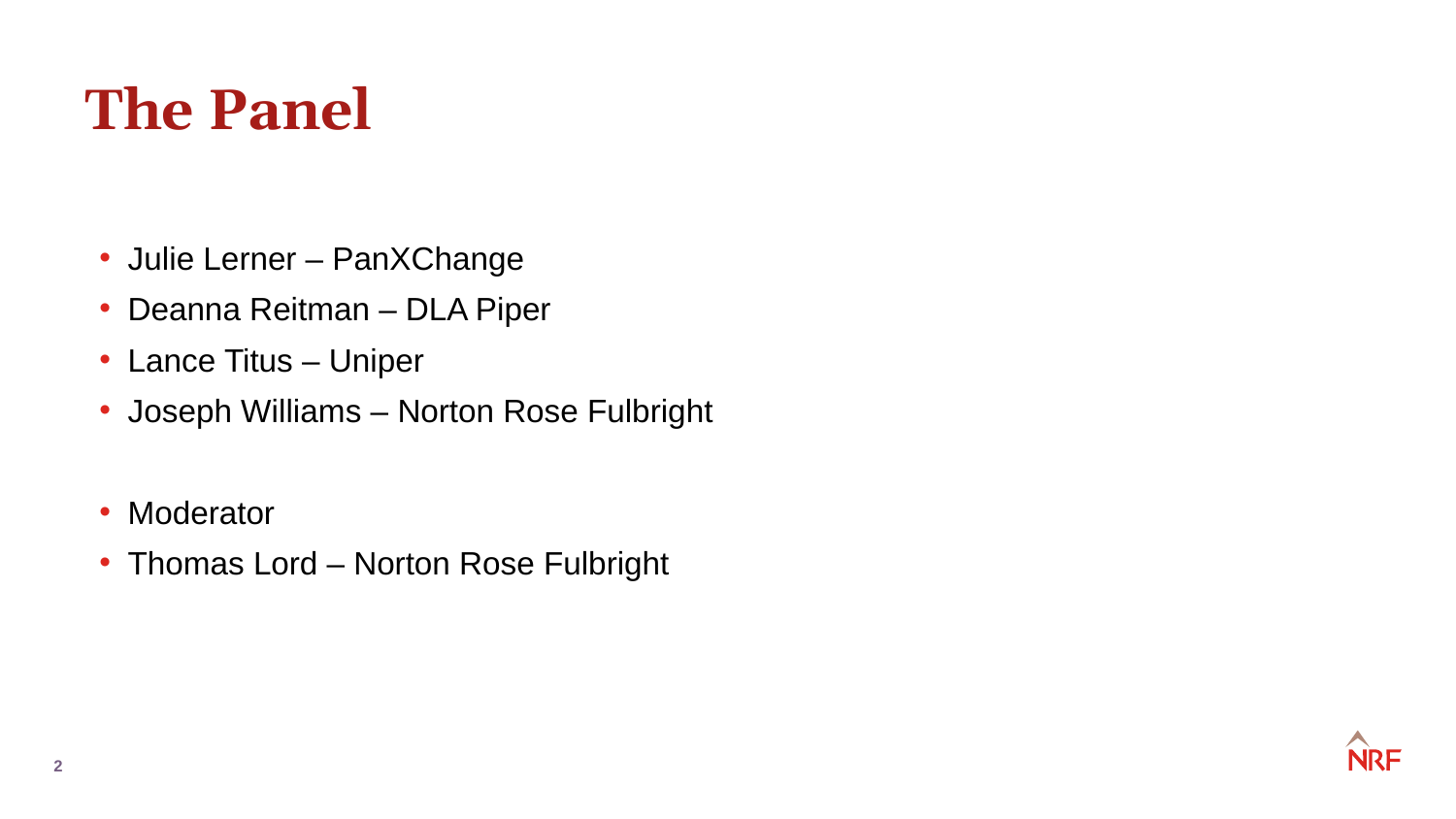

The Panel
Julie Lerner – PanXChange
Deanna Reitman – DLA Piper
Lance Titus – Uniper
Joseph Williams – Norton Rose Fulbright

Moderator
Thomas Lord – Norton Rose Fulbright
2